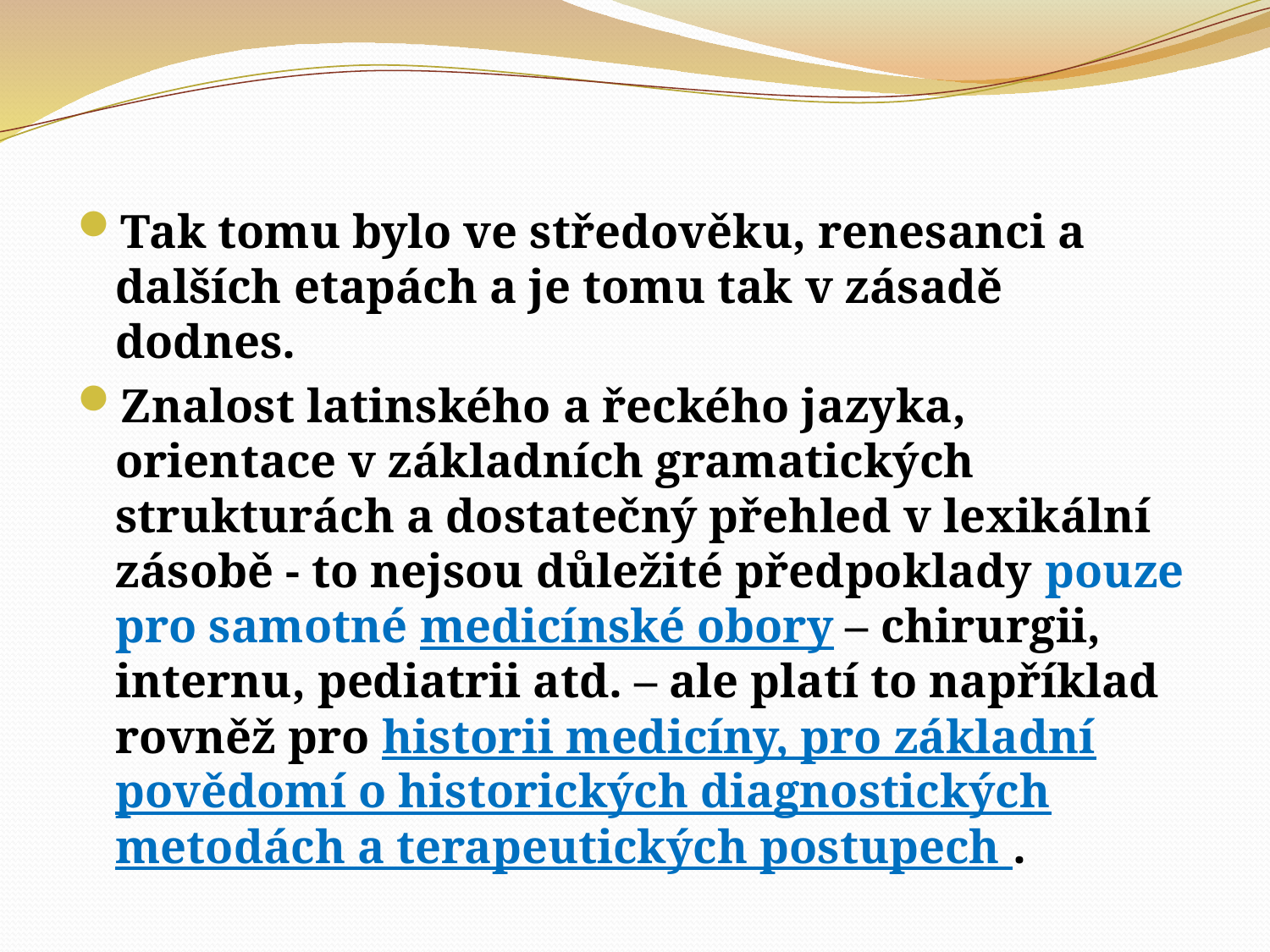

#
Tak tomu bylo ve středověku, renesanci a dalších etapách a je tomu tak v zásadě dodnes.
Znalost latinského a řeckého jazyka, orientace v základních gramatických strukturách a dostatečný přehled v lexikální zásobě - to nejsou důležité předpoklady pouze pro samotné medicínské obory – chirurgii, internu, pediatrii atd. – ale platí to například rovněž pro historii medicíny, pro základní povědomí o historických diagnostických metodách a terapeutických postupech .